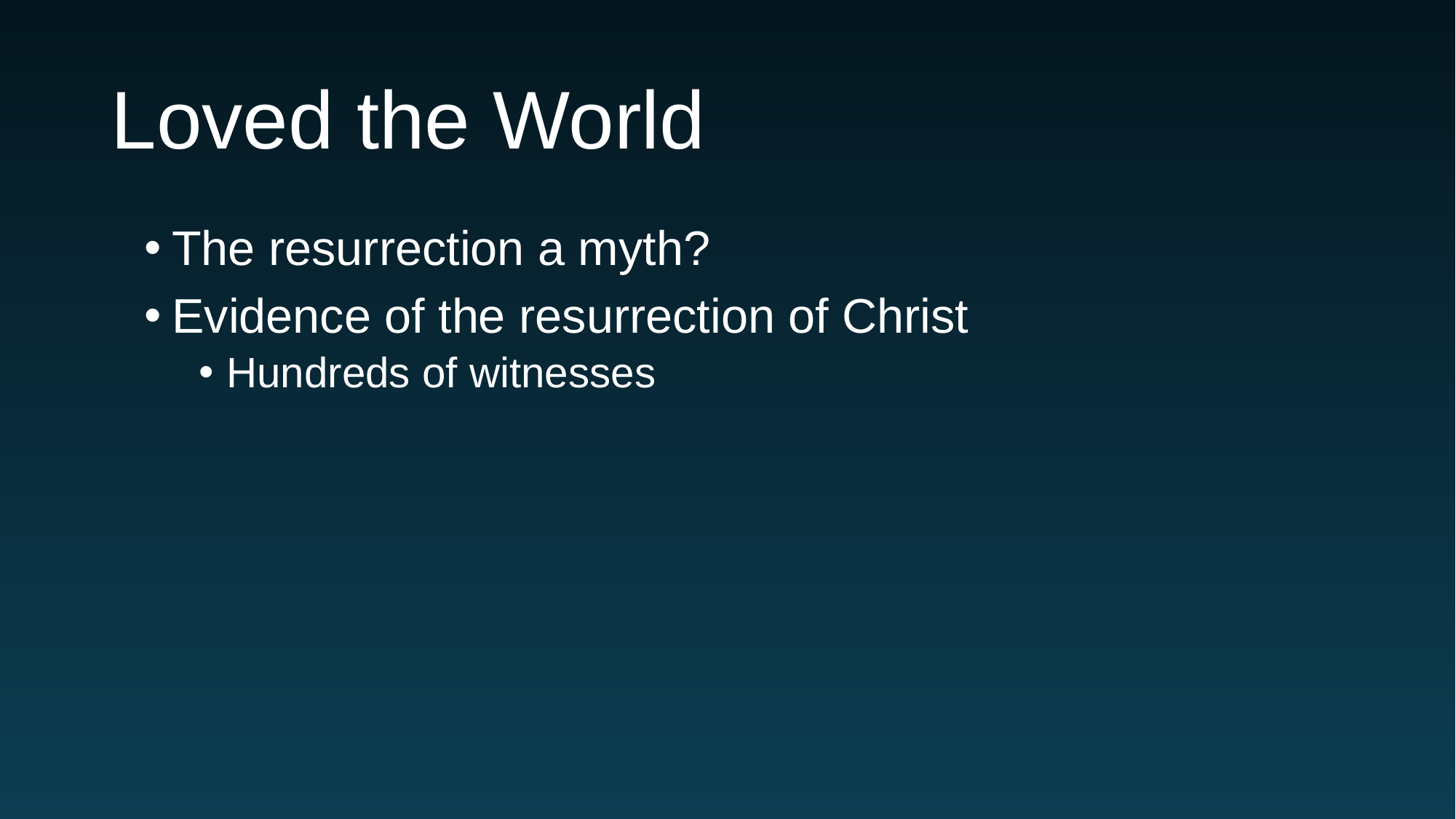

# Loved the World
The resurrection a myth?
Evidence of the resurrection of Christ
Hundreds of witnesses